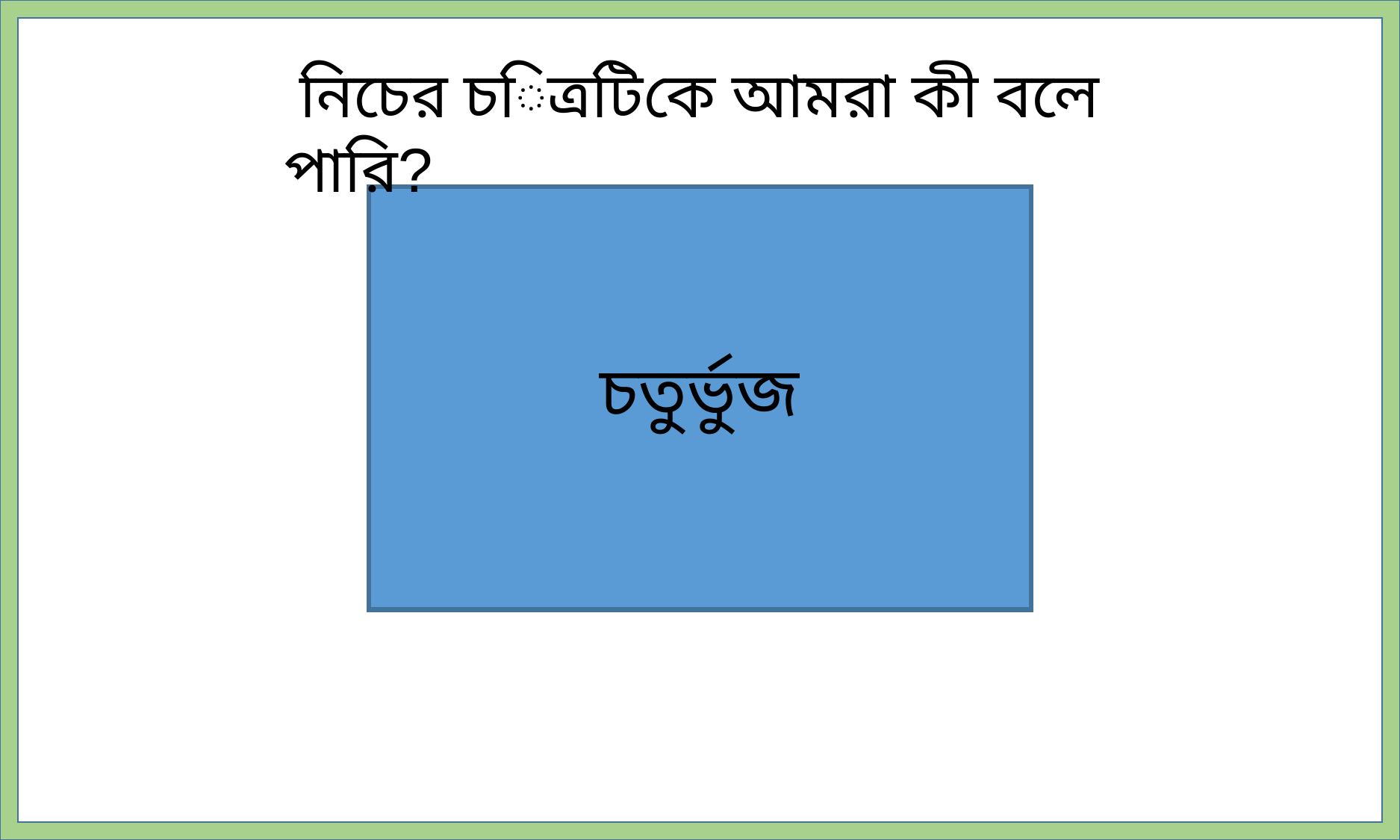

নিচের চিত্রটিকে আমরা কী বলে পারি?

চতুর্ভুজ